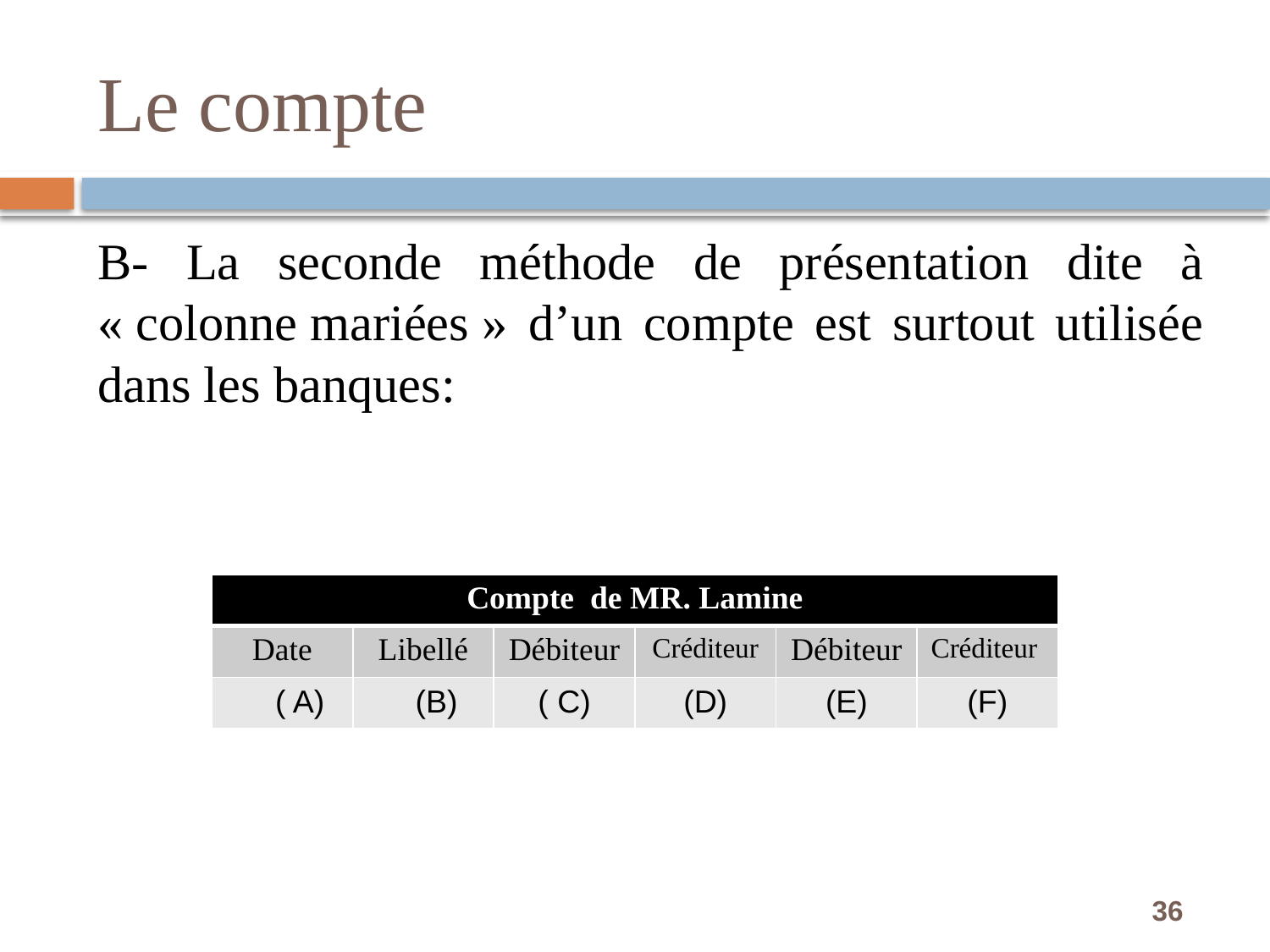

# Le compte
B- La seconde méthode de présentation dite à « colonne mariées » d’un compte est surtout utilisée dans les banques:

| Compte de MR. Lamine |  |  |  |  |  |
| --- | --- | --- | --- | --- | --- |
| Date | Libellé | Débiteur | Créditeur | Débiteur | Créditeur |
| ( A) | (B) | ( C) | (D) | (E) | (F) |
36